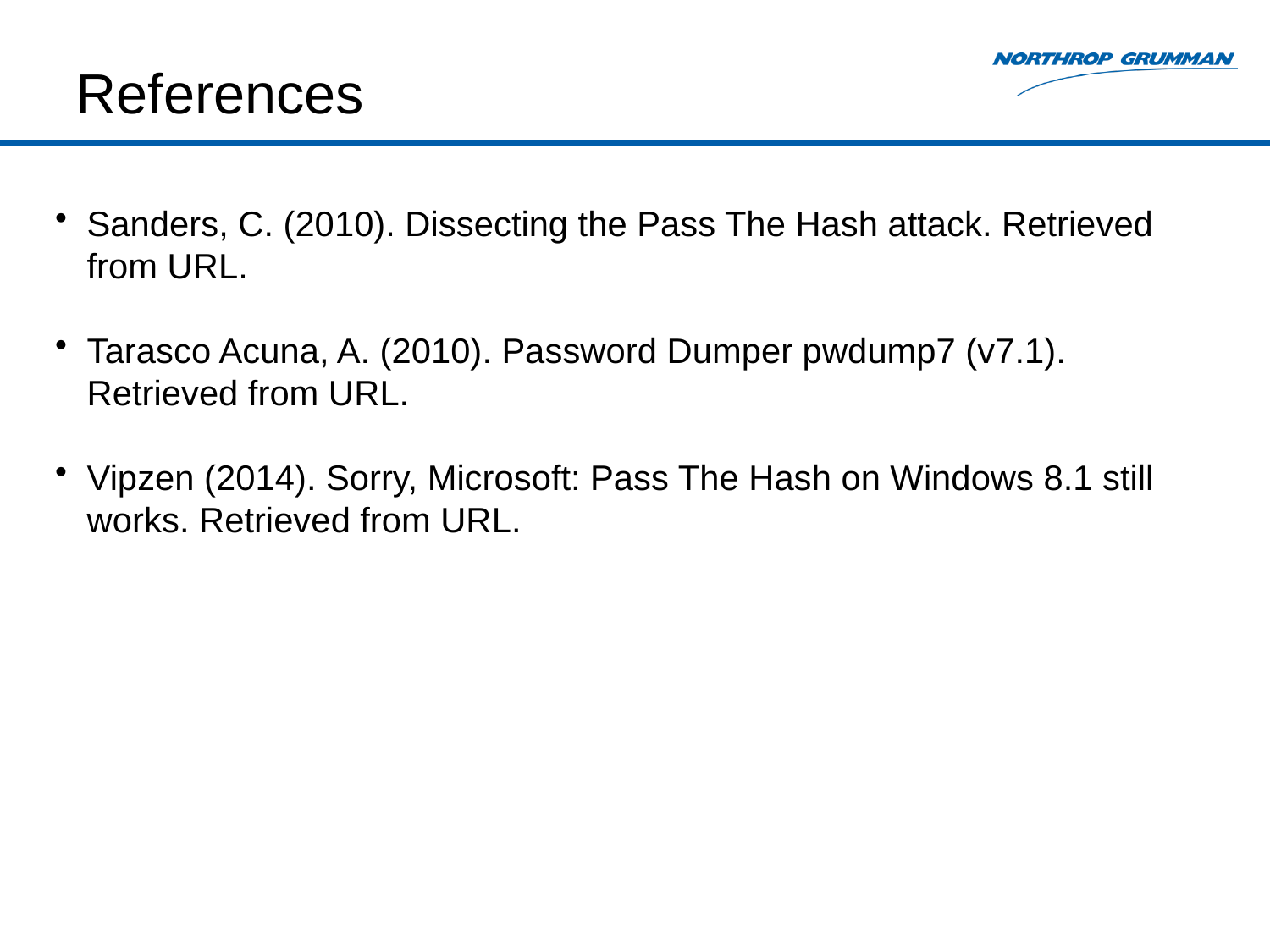

# References
Sanders, C. (2010). Dissecting the Pass The Hash attack. Retrieved from URL.
Tarasco Acuna, A. (2010). Password Dumper pwdump7 (v7.1). Retrieved from URL.
Vipzen (2014). Sorry, Microsoft: Pass The Hash on Windows 8.1 still works. Retrieved from URL.